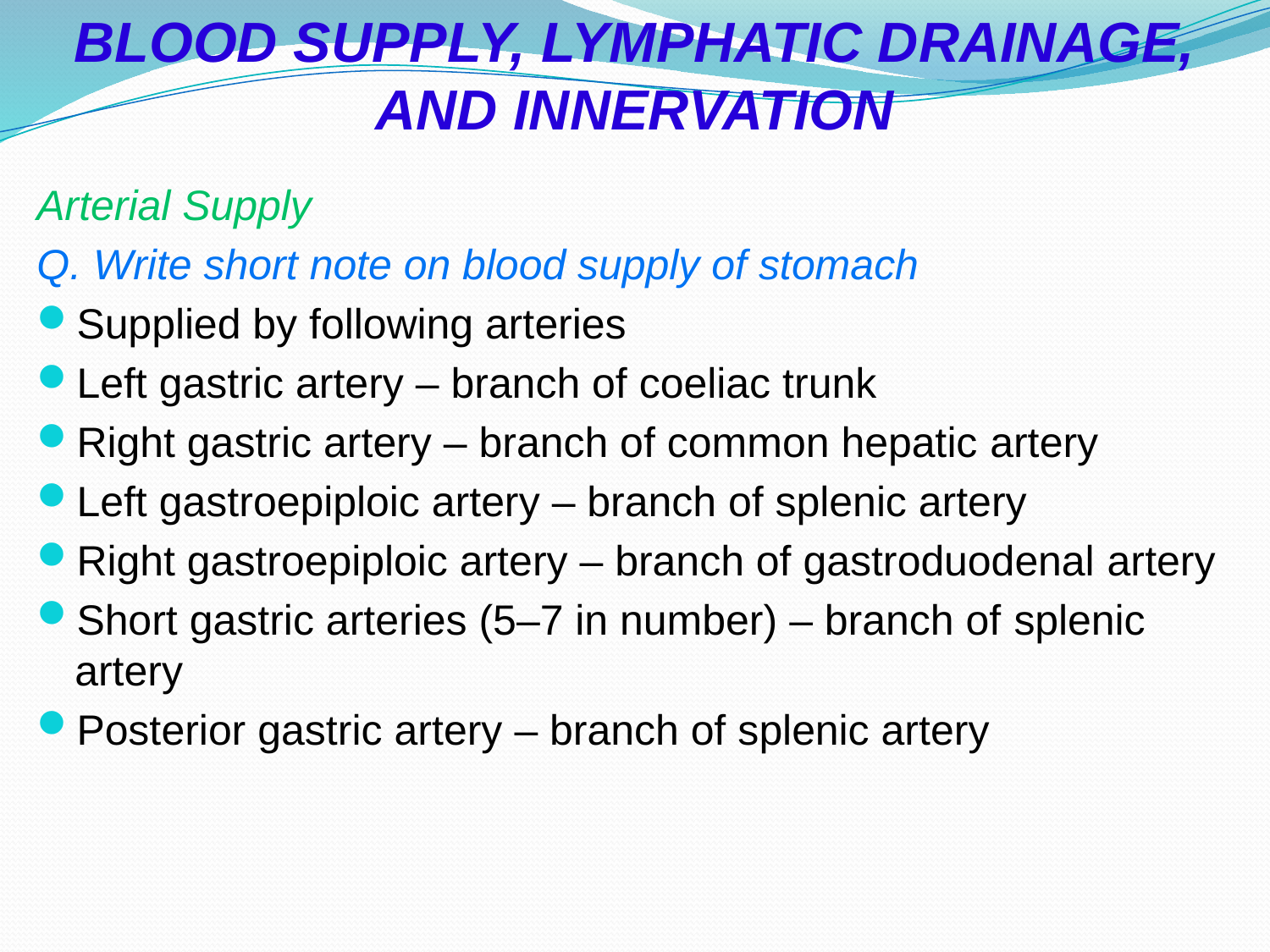

BLOOD SUPPLY, LYMPHATIC DRAINAGE, AND INNERVATION
Arterial Supply
Q. Write short note on blood supply of stomach
Supplied by following arteries
Left gastric artery – branch of coeliac trunk
Right gastric artery – branch of common hepatic artery
Left gastroepiploic artery – branch of splenic artery
Right gastroepiploic artery – branch of gastroduodenal artery
Short gastric arteries (5–7 in number) – branch of splenic artery
Posterior gastric artery – branch of splenic artery